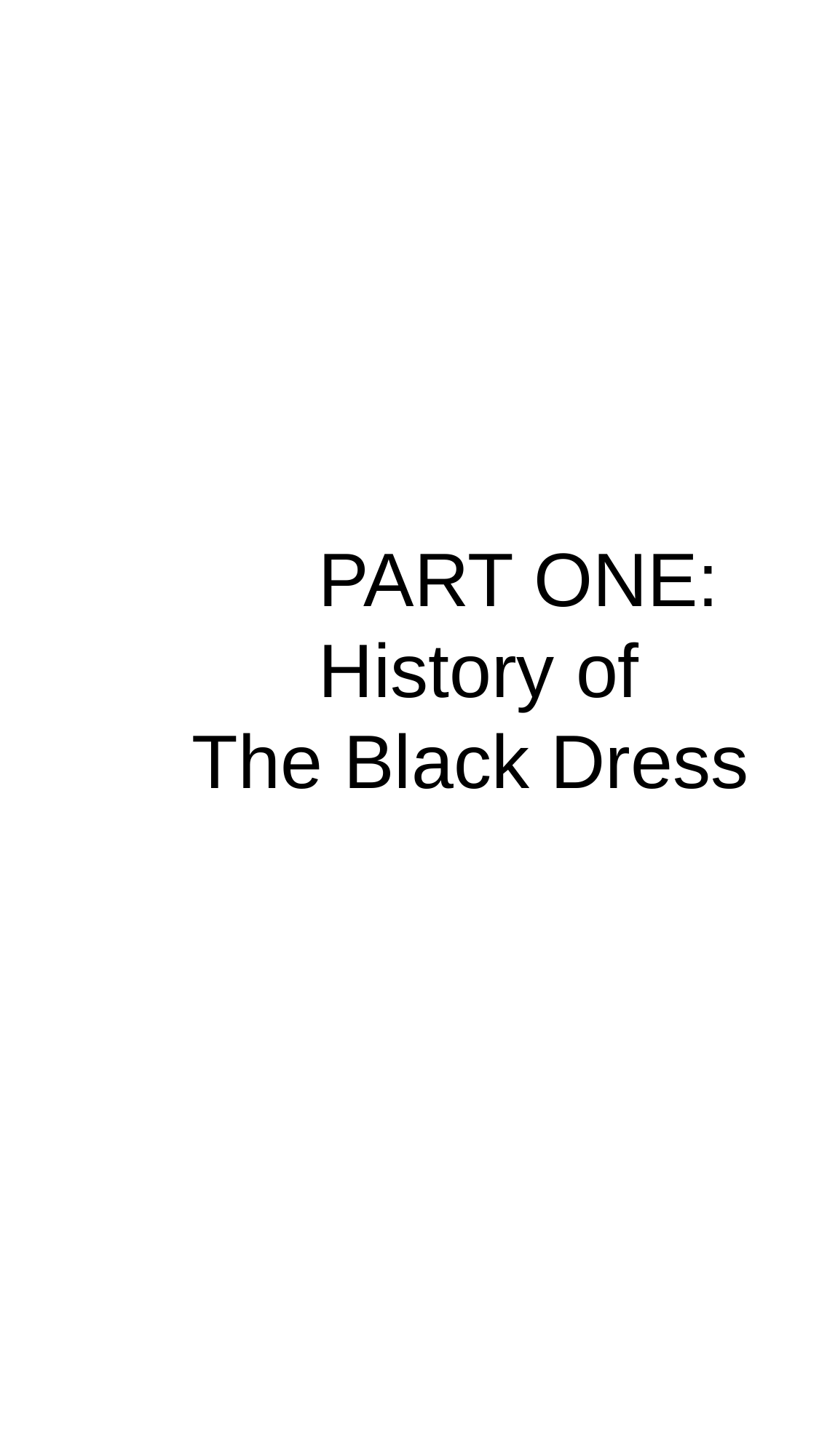

PART ONE:
            History of
      The Black Dress